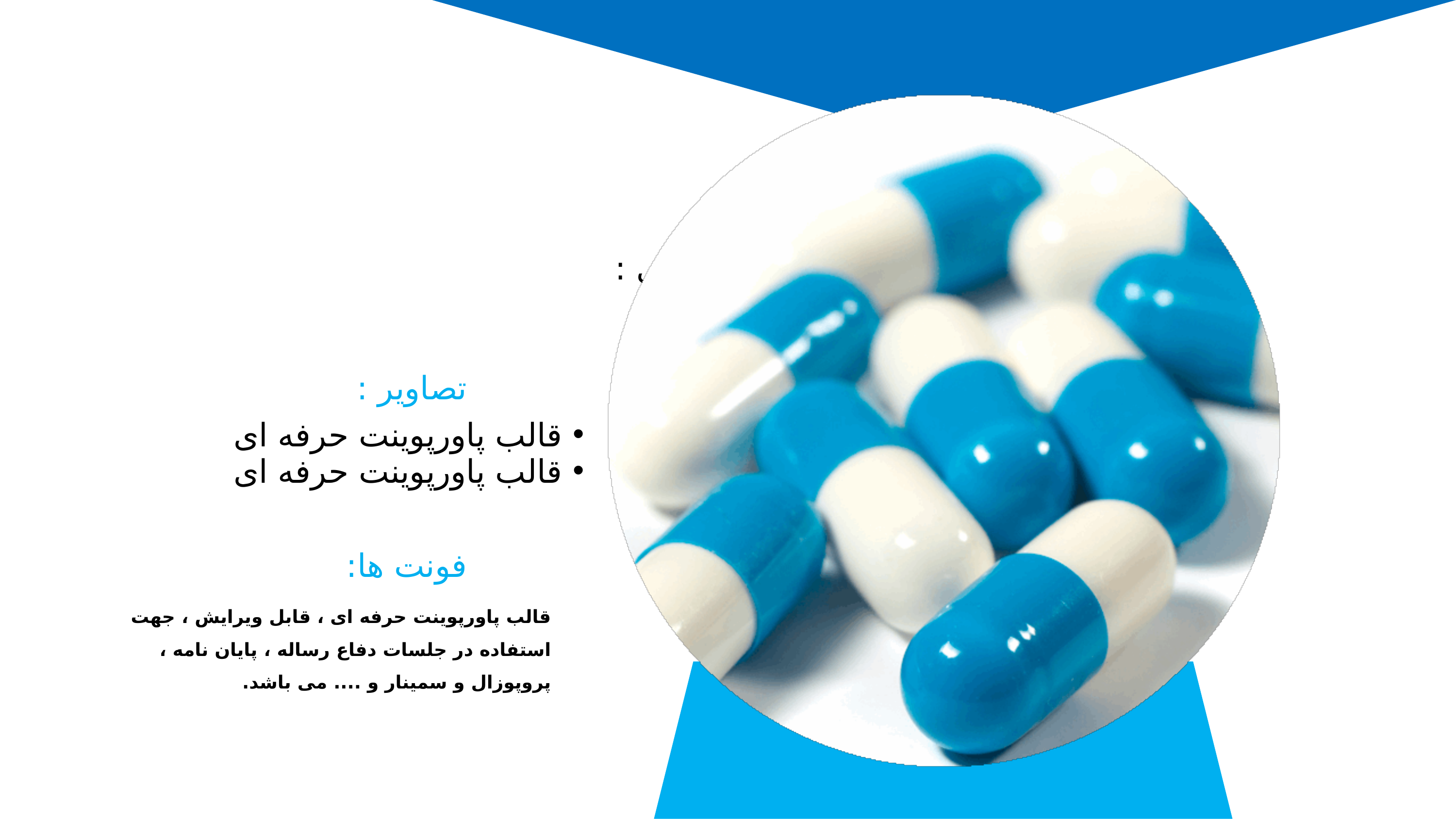

اسلاید متنی :

تصاویر :
قالب پاورپوینت حرفه ای
قالب پاورپوینت حرفه ای

فونت ها:
قالب پاورپوينت حرفه ای ، قابل ویرایش ، جهت استفاده در جلسات دفاع رساله ، پایان نامه ، پروپوزال و سمینار و .... می باشد.